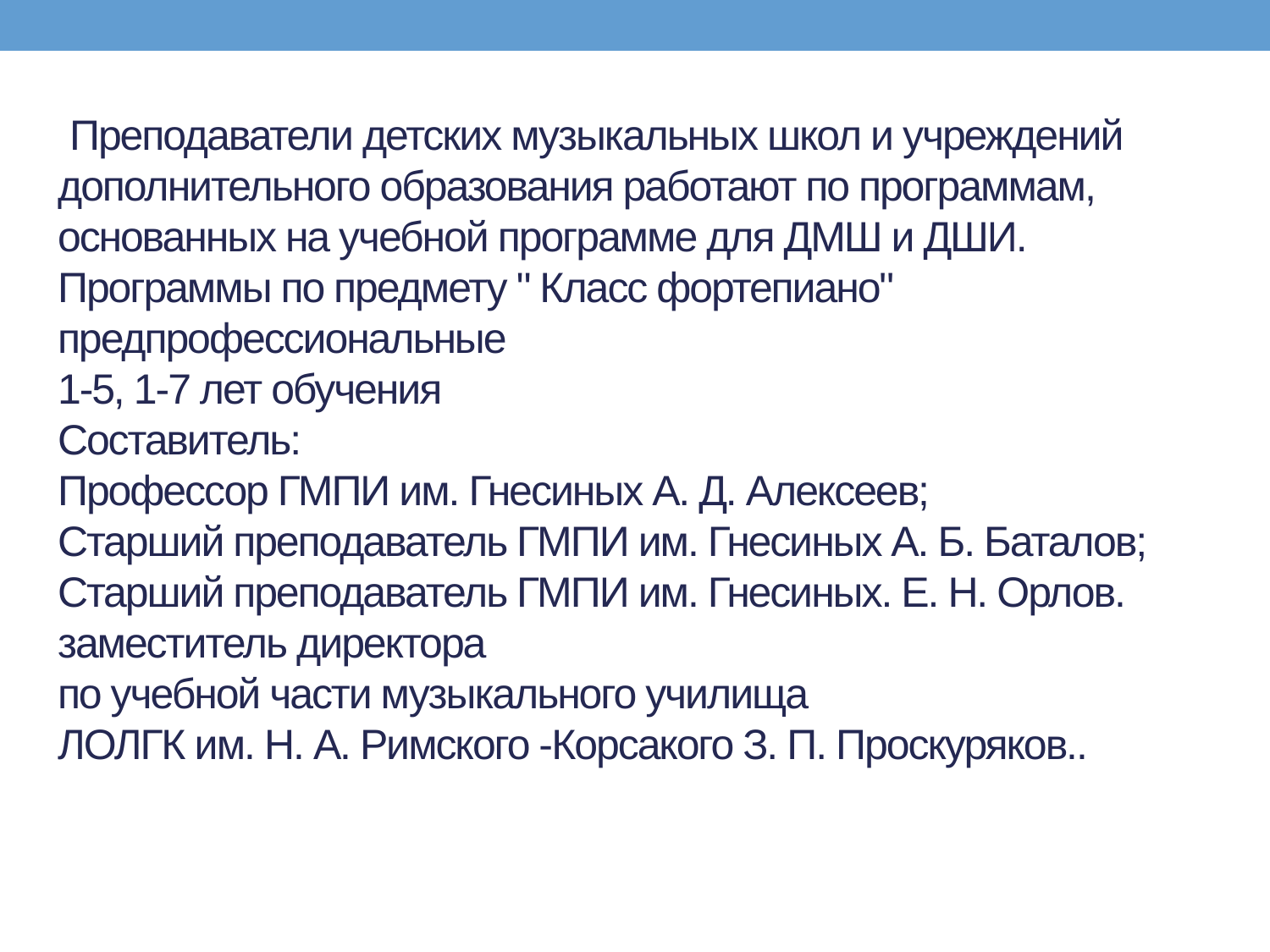

# Преподаватели детских музыкальных школ и учреждений дополнительного образования работают по программам, основанных на учебной программе для ДМШ и ДШИ. Программы по предмету " Класс фортепиано" предпрофессиональные 1-5, 1-7 лет обучения Составитель: Профессор ГМПИ им. Гнесиных А. Д. Алексеев; Старший преподаватель ГМПИ им. Гнесиных А. Б. Баталов; Старший преподаватель ГМПИ им. Гнесиных. Е. Н. Орлов. заместитель директора по учебной части музыкального училища ЛОЛГК им. Н. А. Римского -Корсакого З. П. Проскуряков..